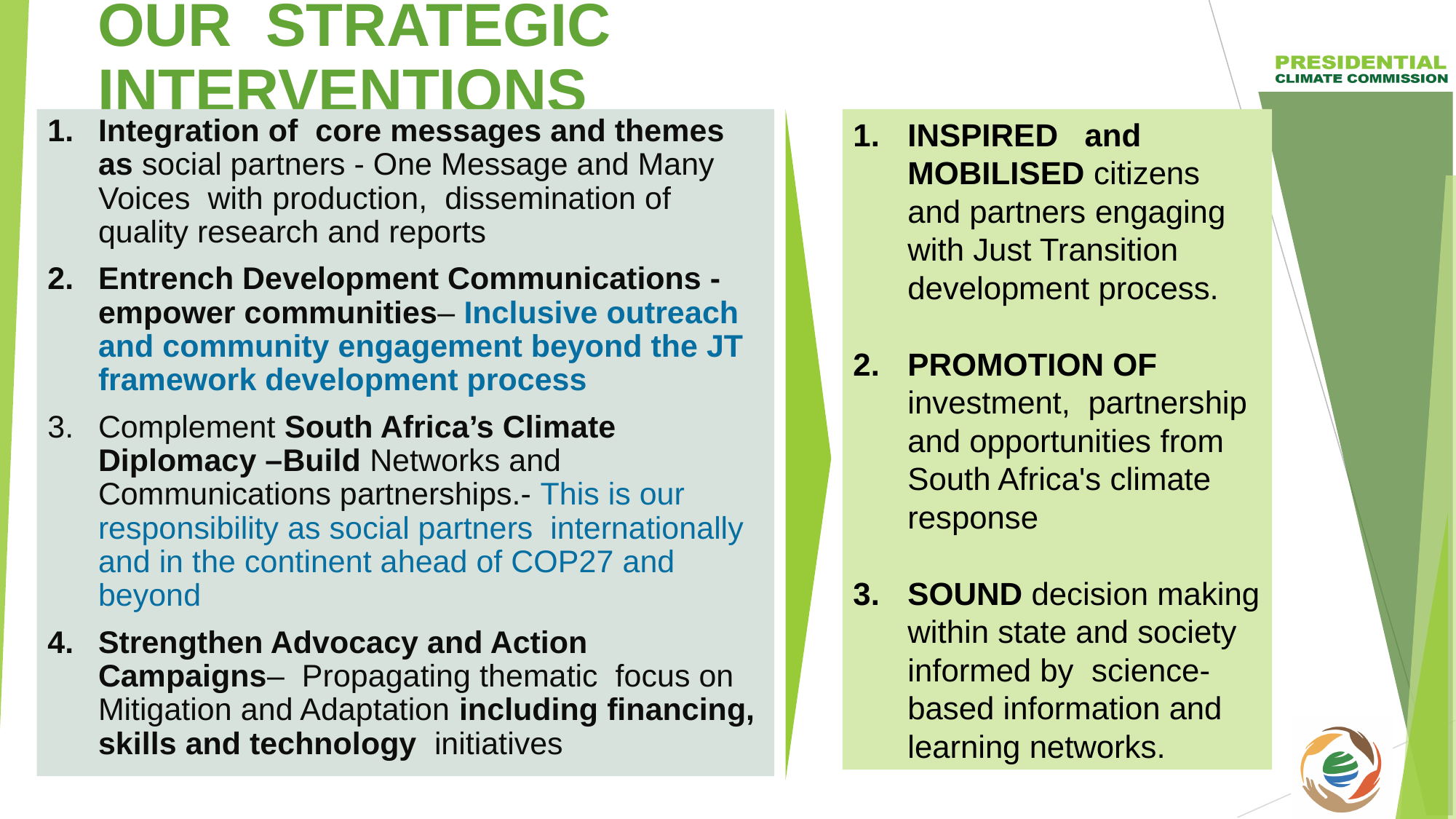

# OUR  STRATEGIC INTERVENTIONS
INSPIRED   and  MOBILISED citizens and partners engaging with Just Transition development process.

PROMOTION OF   investment,  partnership  and opportunities from South Africa's climate response

SOUND decision making within state and society informed by  science-based information and learning networks.
Integration of  core messages and themes as social partners - One Message and Many Voices  with production,  dissemination of quality research and reports
Entrench Development Communications - empower communities– Inclusive outreach  and community engagement beyond the JT framework development process
Complement South Africa’s Climate Diplomacy –Build Networks and Communications partnerships.- This is our responsibility as social partners  internationally and in the continent ahead of COP27 and beyond
Strengthen Advocacy and Action Campaigns–  Propagating thematic  focus on Mitigation and Adaptation including financing, skills and technology  initiatives